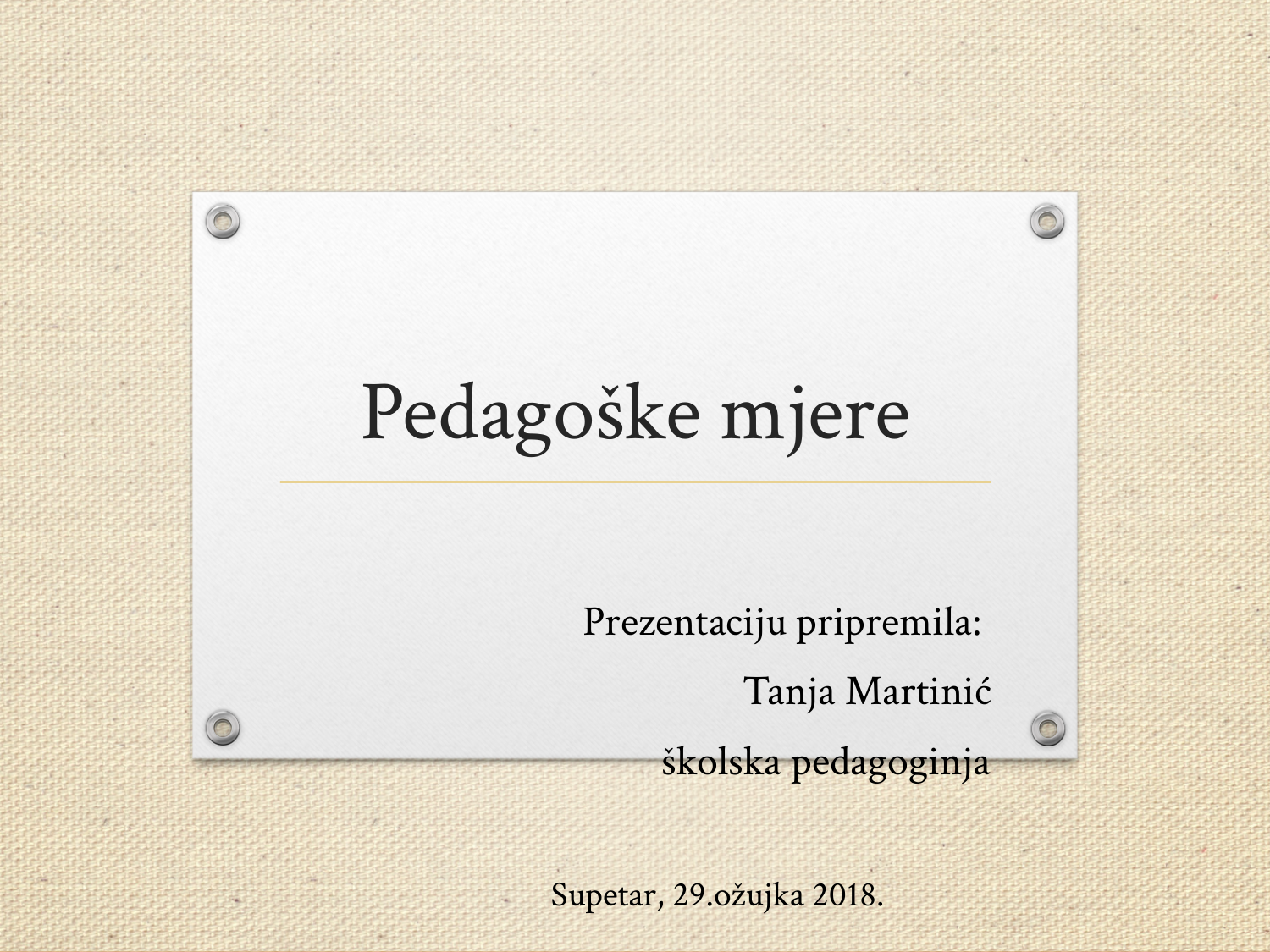

# Pedagoške mjere
Prezentaciju pripremila:
Tanja Martinić
školska pedagoginja

Supetar, 29.ožujka 2018.